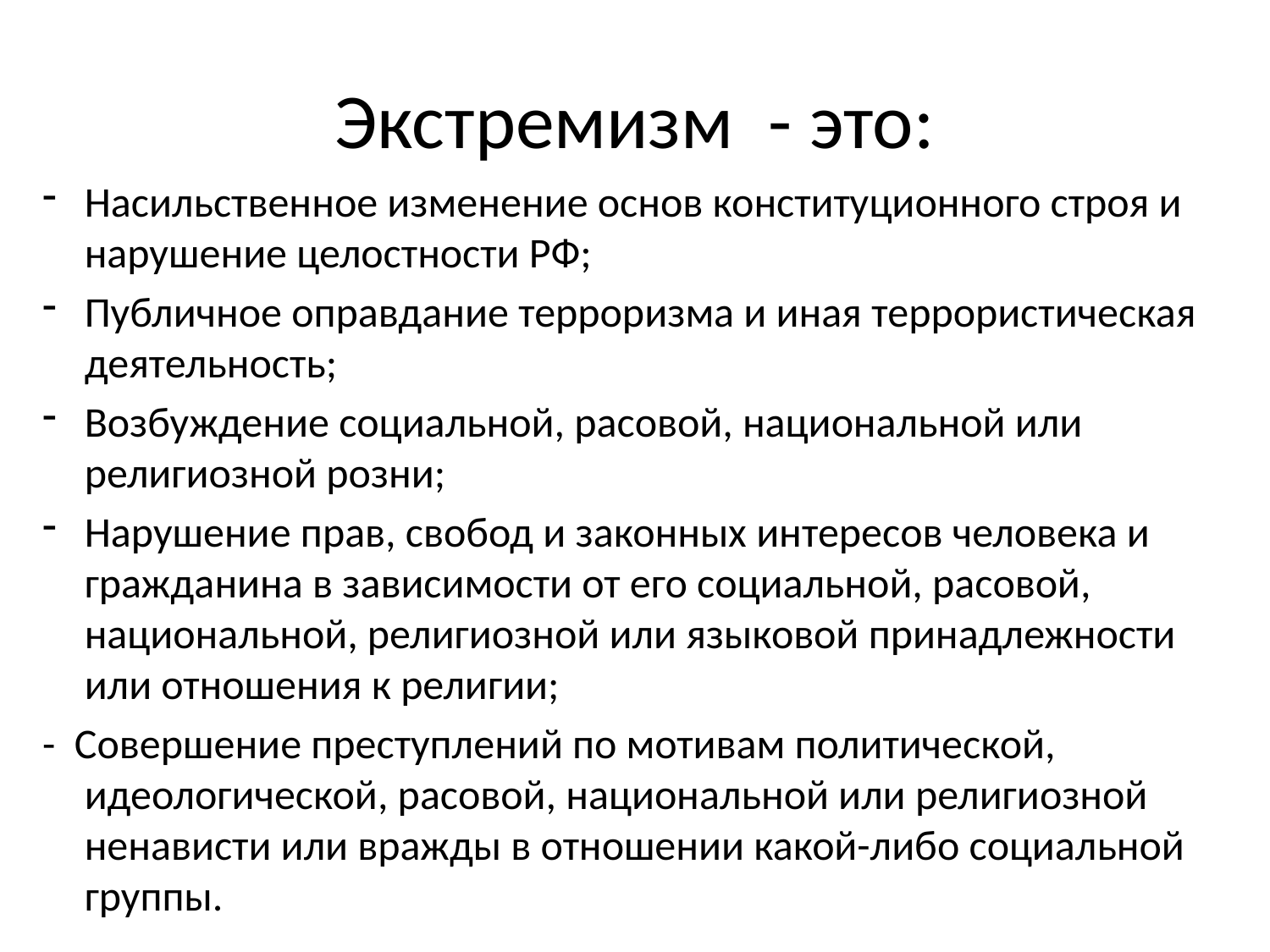

# Экстремизм  - это:
Насильственное изменение основ конституционного строя и нарушение целостности РФ;
Публичное оправдание терроризма и иная террористическая деятельность;
Возбуждение социальной, расовой, национальной или религиозной розни;
Нарушение прав, свобод и законных интересов человека и гражданина в зависимости от его социальной, расовой, национальной, религиозной или языковой принадлежности или отношения к религии;
-  Совершение преступлений по мотивам политической, идеологической, расовой, национальной или религиозной ненависти или вражды в отношении какой-либо социальной группы.